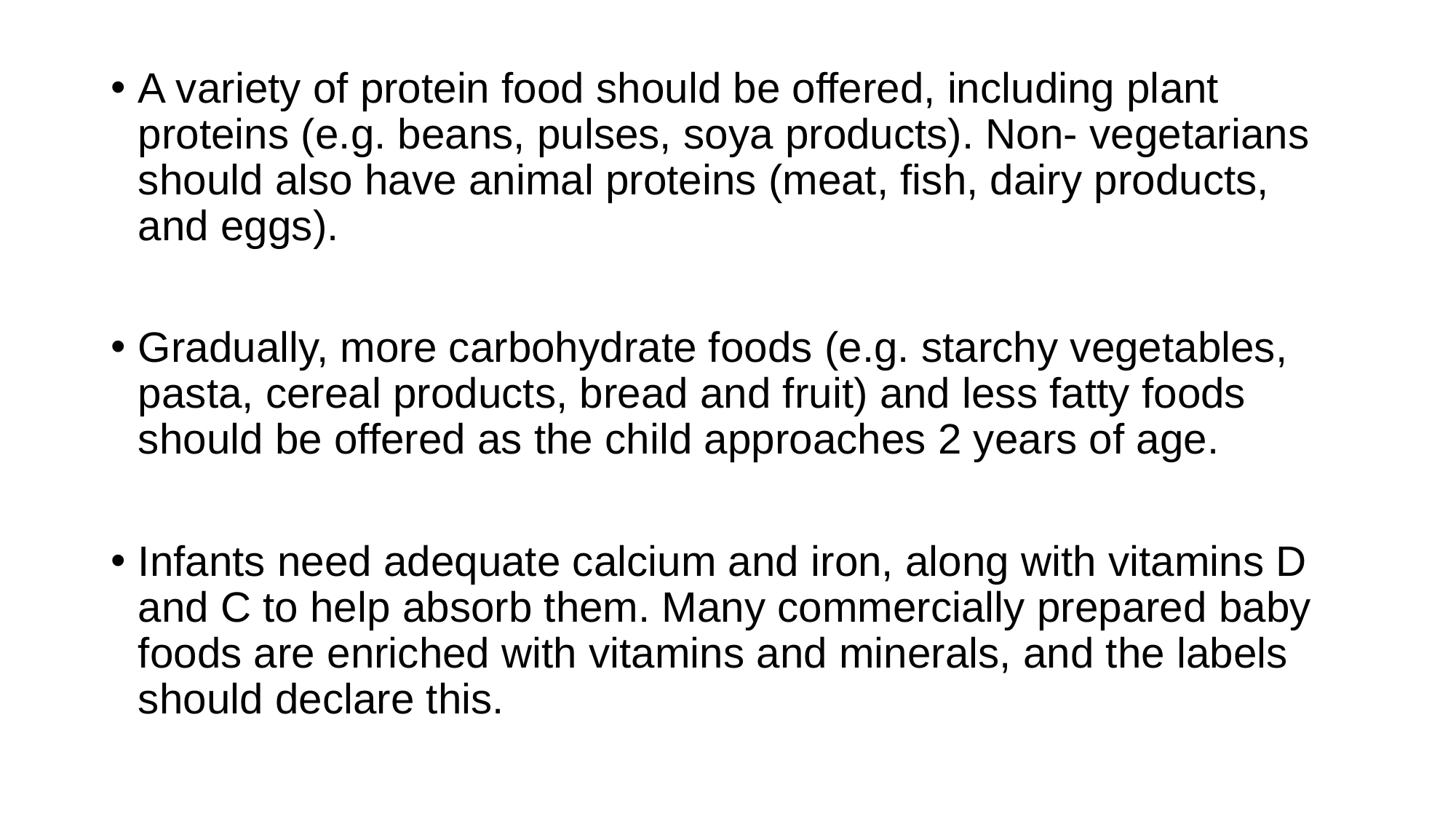

A variety of protein food should be offered, including plant proteins (e.g. beans, pulses, soya products). Non- vegetarians should also have animal proteins (meat, fish, dairy products, and eggs).

Gradually, more carbohydrate foods (e.g. starchy vegetables, pasta, cereal products, bread and fruit) and less fatty foods should be offered as the child approaches 2 years of age.

Infants need adequate calcium and iron, along with vitamins D and C to help absorb them. Many commercially prepared baby foods are enriched with vitamins and minerals, and the labels should declare this.